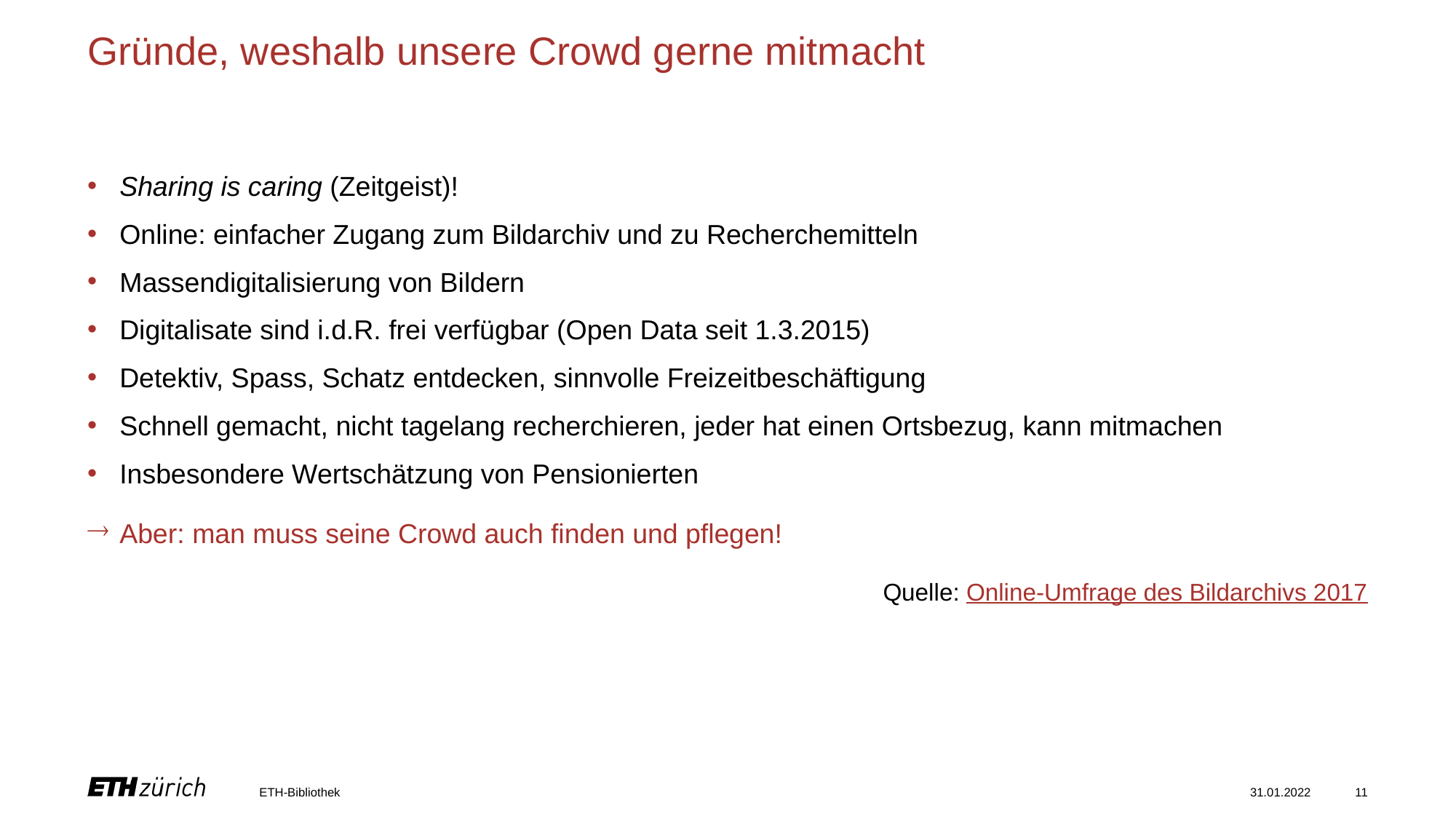

# Gründe, weshalb unsere Crowd gerne mitmacht
Sharing is caring (Zeitgeist)!
Online: einfacher Zugang zum Bildarchiv und zu Recherchemitteln
Massendigitalisierung von Bildern
Digitalisate sind i.d.R. frei verfügbar (Open Data seit 1.3.2015)
Detektiv, Spass, Schatz entdecken, sinnvolle Freizeitbeschäftigung
Schnell gemacht, nicht tagelang recherchieren, jeder hat einen Ortsbezug, kann mitmachen
Insbesondere Wertschätzung von Pensionierten
Aber: man muss seine Crowd auch finden und pflegen!
Quelle: Online-Umfrage des Bildarchivs 2017
ETH-Bibliothek
31.01.2022
11